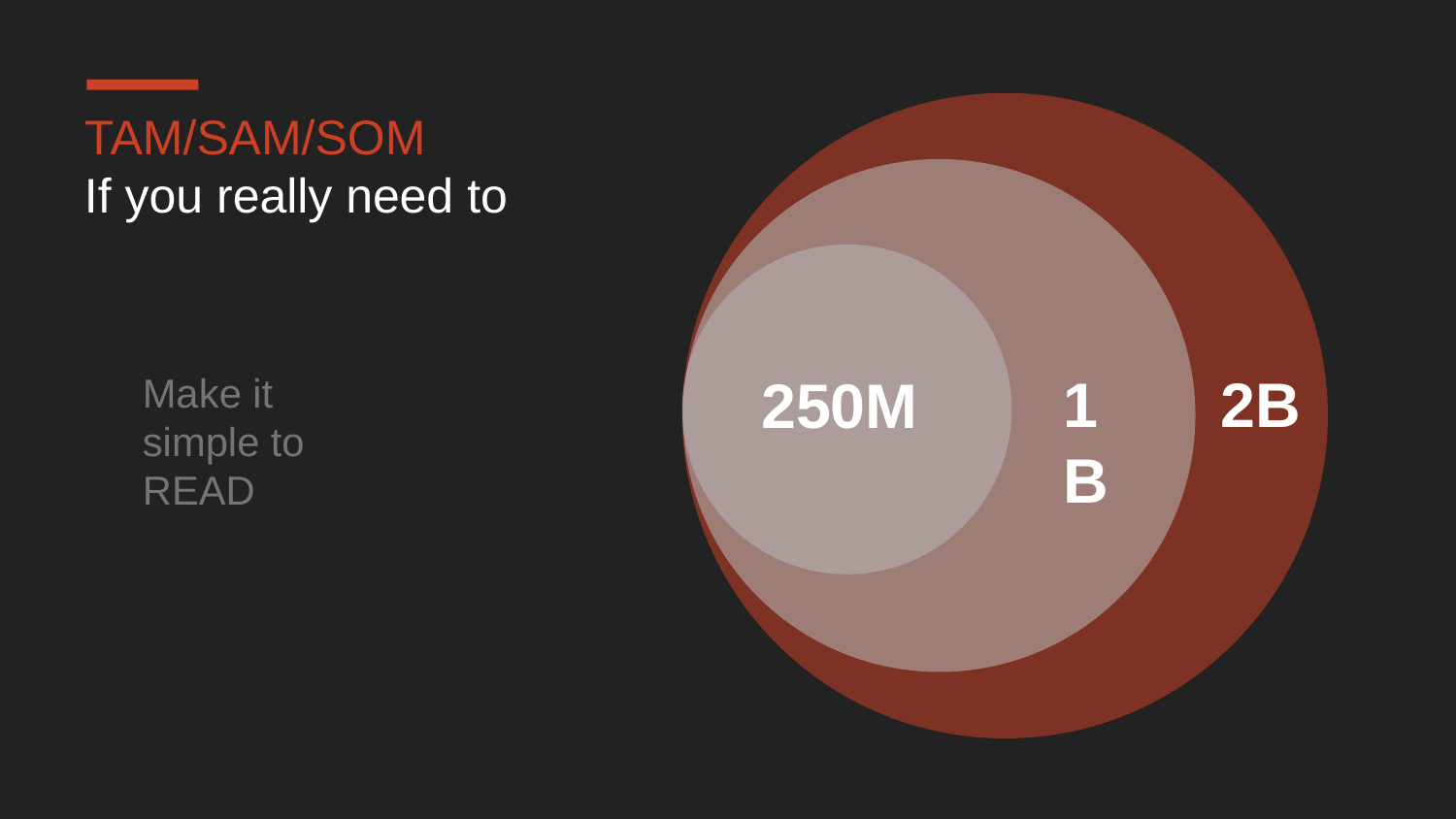

# TAM/SAM/SOM
If you really need to

1B
2B
250M
Make it simple to
READ